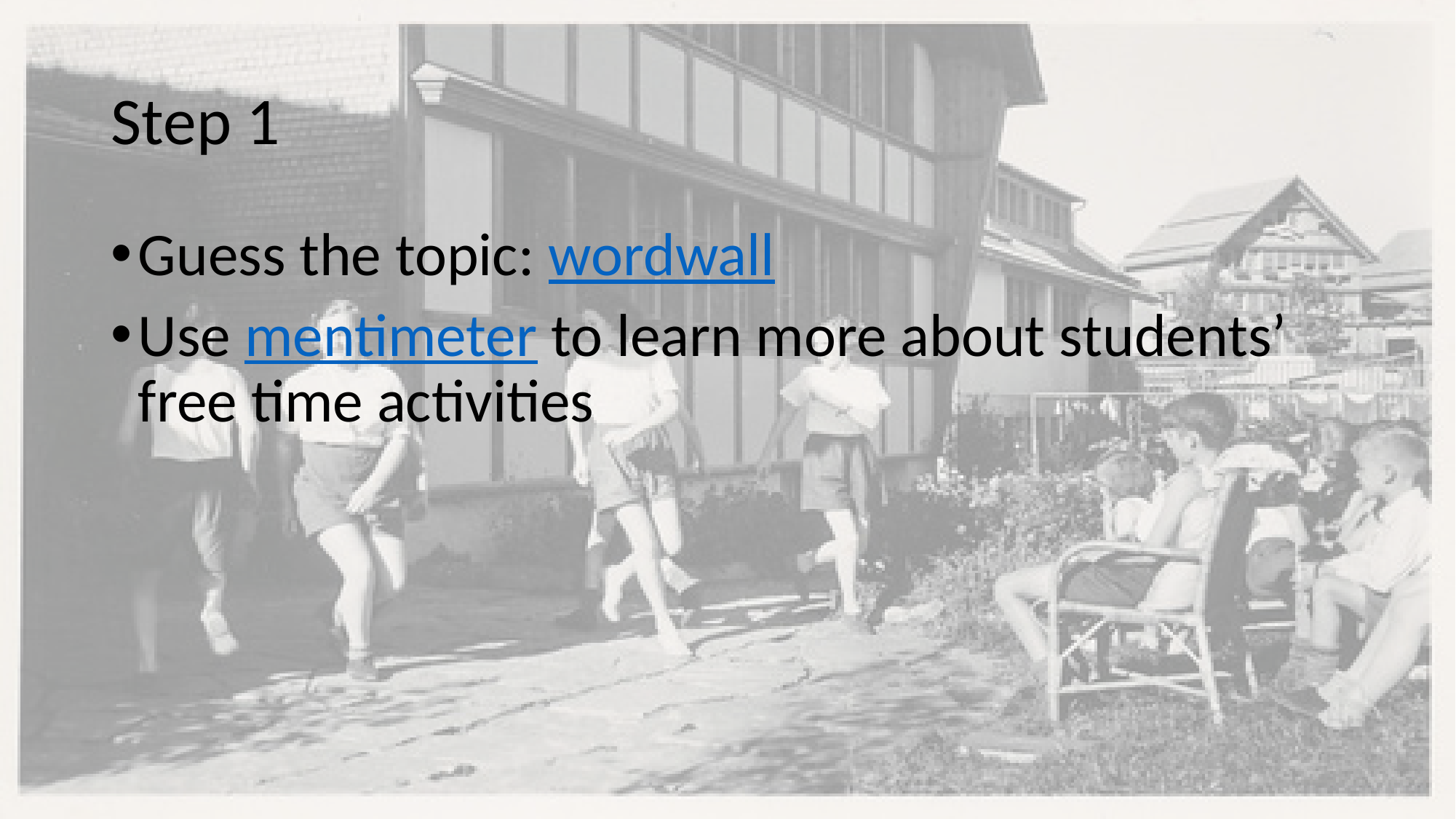

# Step 1
Guess the topic: wordwall
Use mentimeter to learn more about students’ free time activities